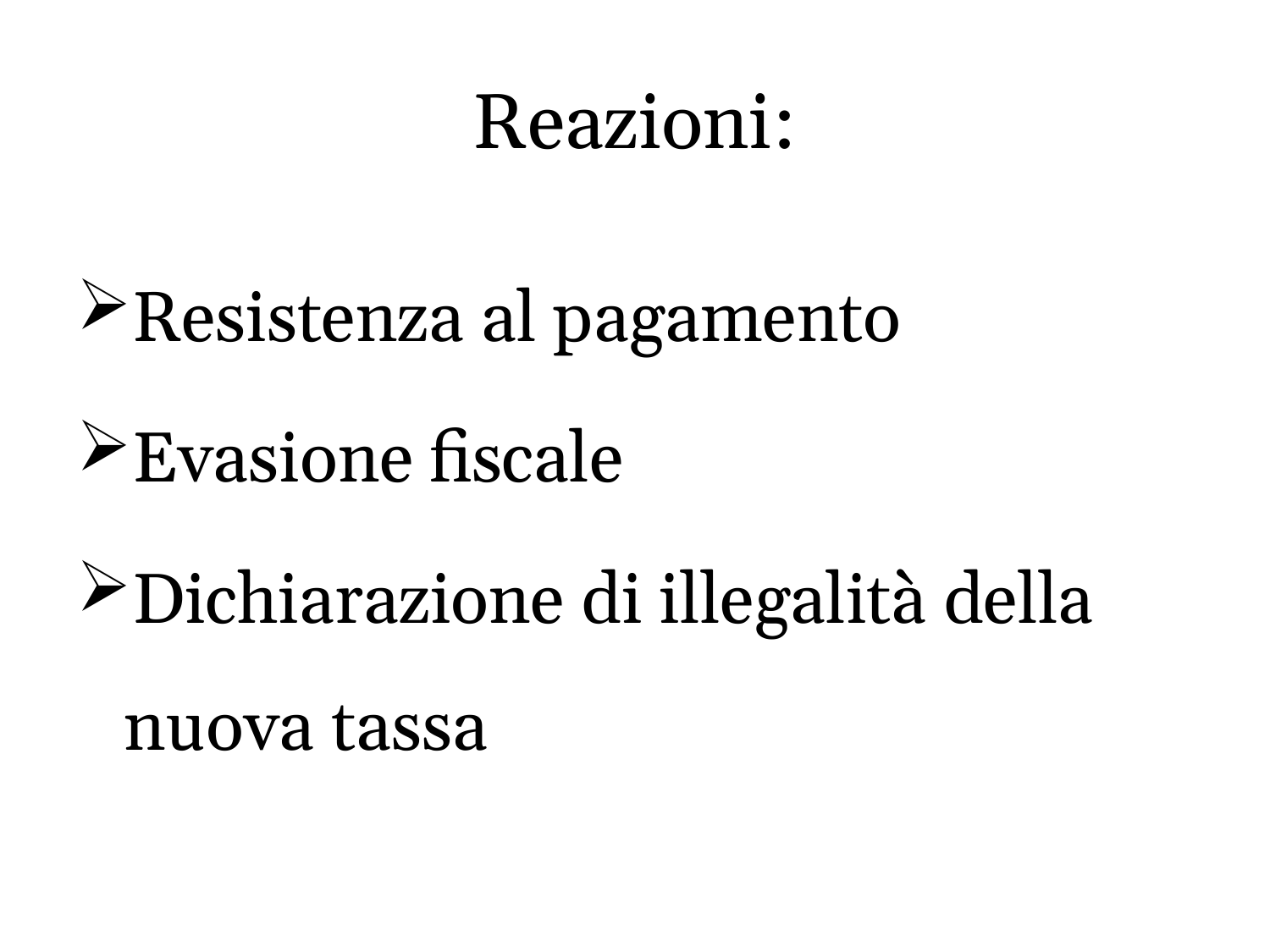

# Reazioni:
Resistenza al pagamento
Evasione fiscale
Dichiarazione di illegalità della nuova tassa